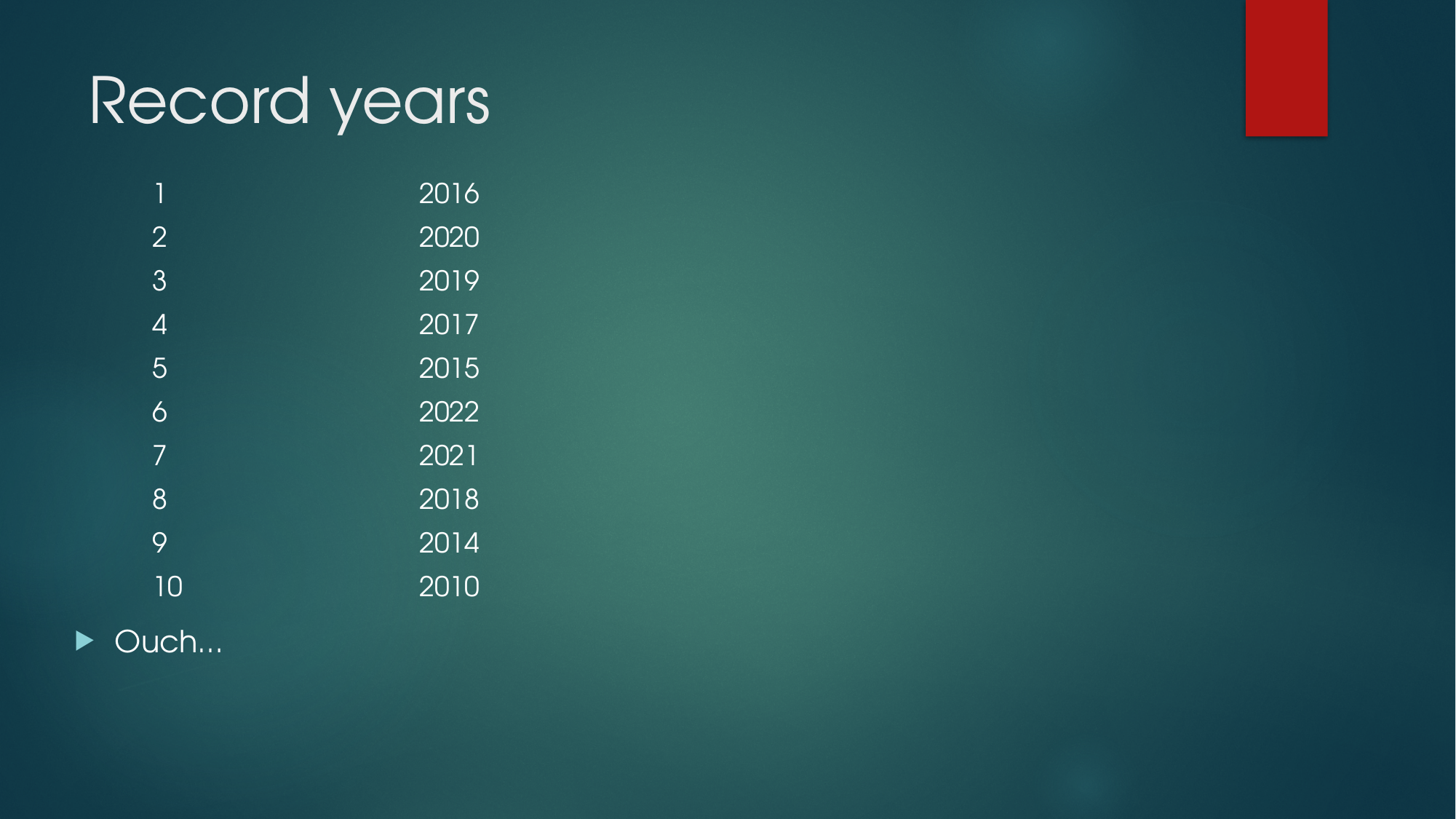

# Record years
| 1 | 2016 |
| --- | --- |
| 2 | 2020 |
| 3 | 2019 |
| 4 | 2017 |
| 5 | 2015 |
| 6 | 2022 |
| 7 | 2021 |
| 8 | 2018 |
| 9 | 2014 |
| 10 | 2010 |

Ouch…